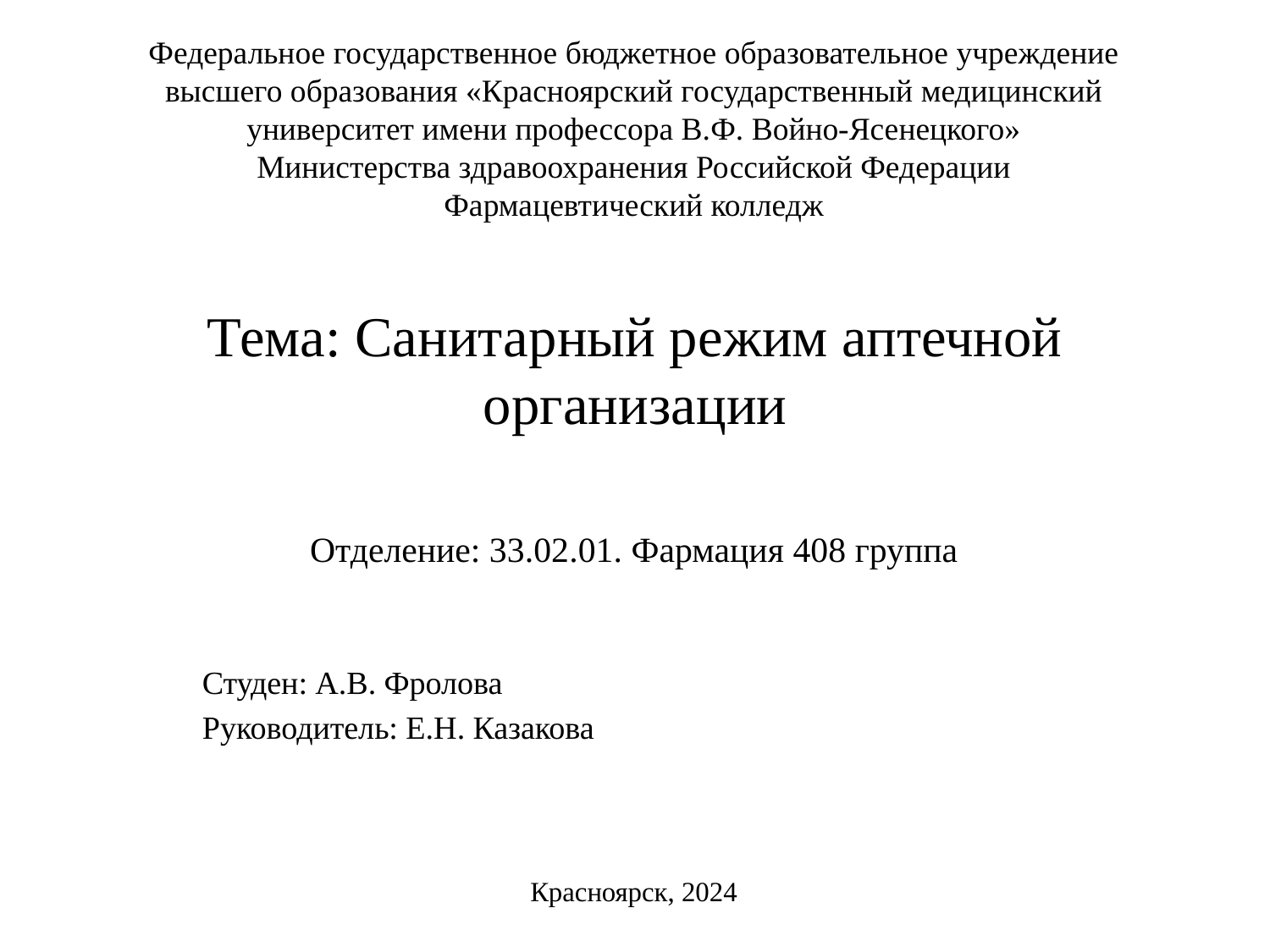

Федеральное государственное бюджетное образовательное учреждение
высшего образования «Красноярский государственный медицинский
университет имени профессора В.Ф. Войно-Ясенецкого»
Министерства здравоохранения Российской Федерации
Фармацевтический колледж
# Тема: Санитарный режим аптечной организации
Отделение: 33.02.01. Фармация 408 группа
Студен: А.В. Фролова
Руководитель: Е.Н. Казакова

Красноярск, 2024